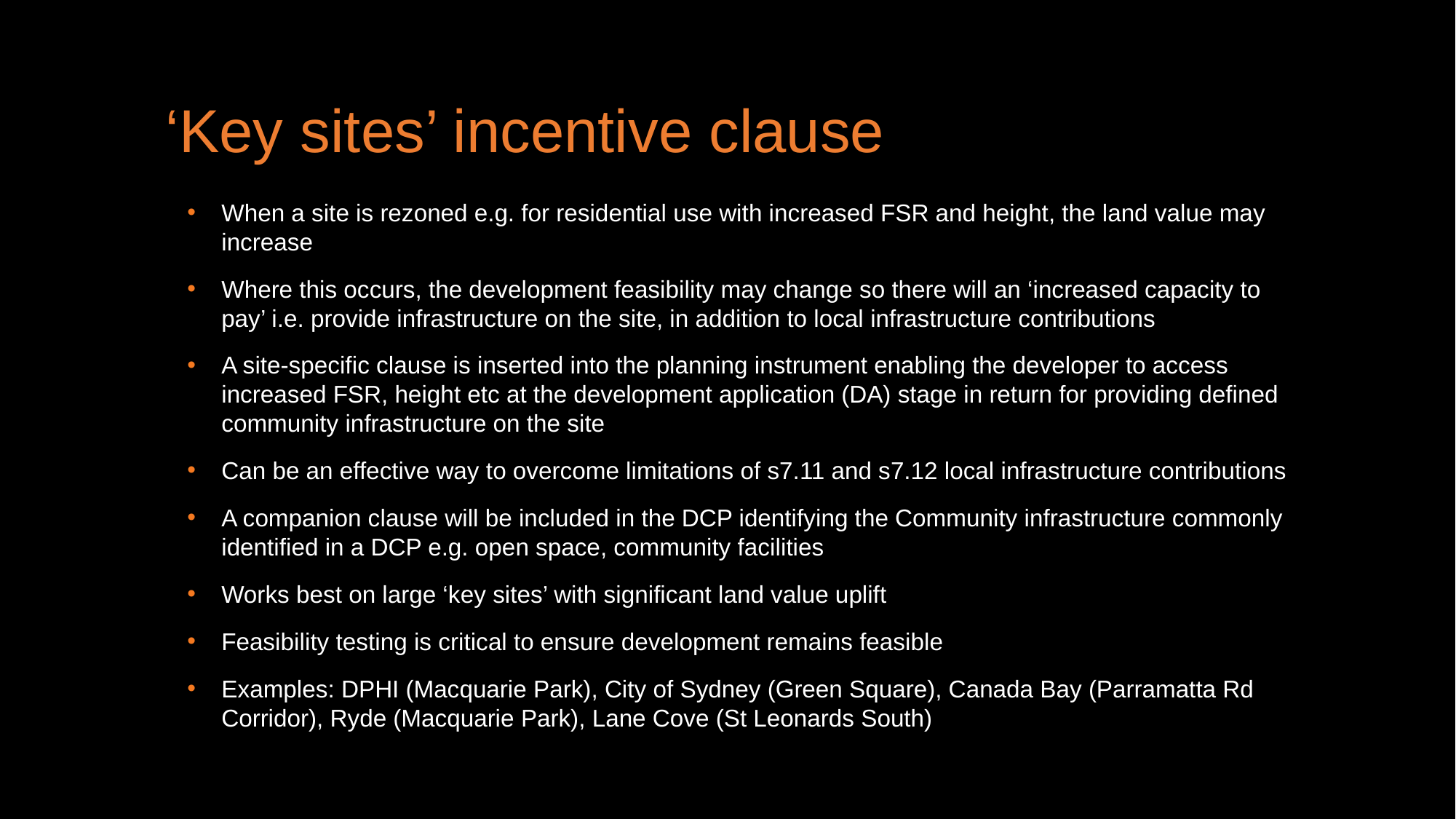

# ‘Key sites’ incentive clause
When a site is rezoned e.g. for residential use with increased FSR and height, the land value may increase
Where this occurs, the development feasibility may change so there will an ‘increased capacity to pay’ i.e. provide infrastructure on the site, in addition to local infrastructure contributions
A site-specific clause is inserted into the planning instrument enabling the developer to access increased FSR, height etc at the development application (DA) stage in return for providing defined community infrastructure on the site
Can be an effective way to overcome limitations of s7.11 and s7.12 local infrastructure contributions
A companion clause will be included in the DCP identifying the Community infrastructure commonly identified in a DCP e.g. open space, community facilities
Works best on large ‘key sites’ with significant land value uplift
Feasibility testing is critical to ensure development remains feasible
Examples: DPHI (Macquarie Park), City of Sydney (Green Square), Canada Bay (Parramatta Rd Corridor), Ryde (Macquarie Park), Lane Cove (St Leonards South)